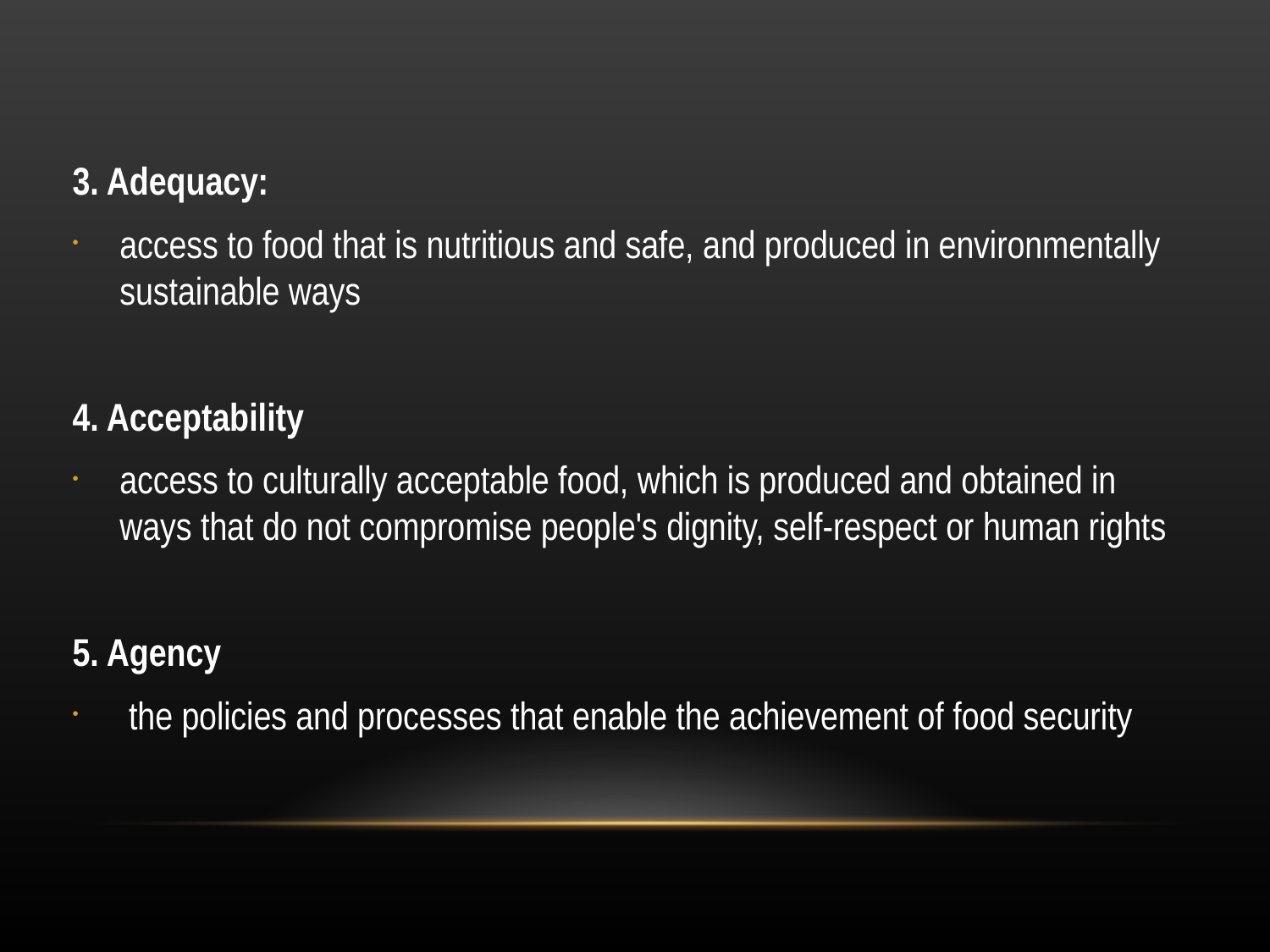

#
3. Adequacy:
access to food that is nutritious and safe, and produced in environmentally sustainable ways

4. Acceptability
access to culturally acceptable food, which is produced and obtained in ways that do not compromise people's dignity, self-respect or human rights

5. Agency
 the policies and processes that enable the achievement of food security